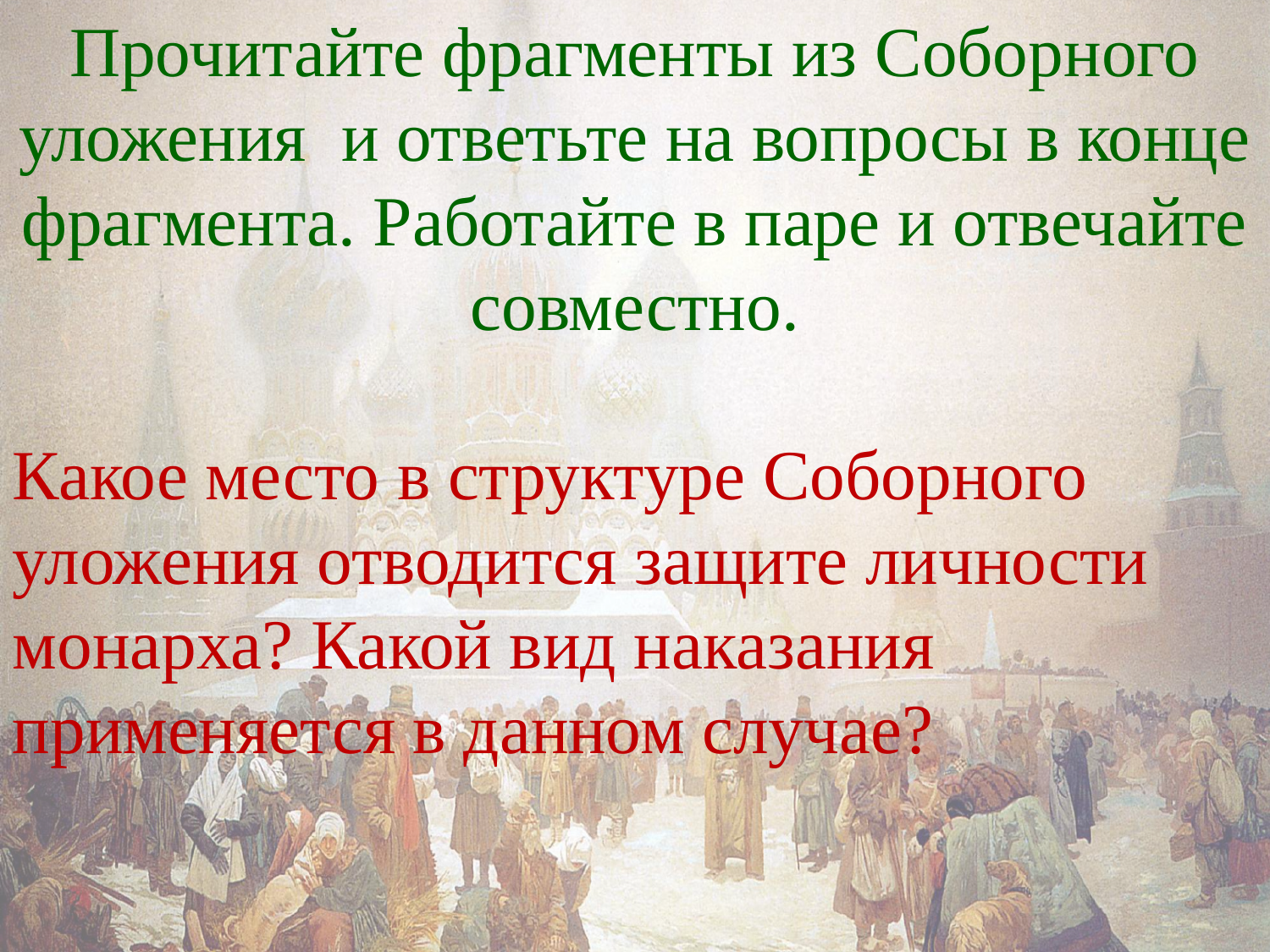

Прочитайте фрагменты из Соборного уложения  и ответьте на вопросы в конце фрагмента. Работайте в паре и отвечайте совместно.

Какое место в структуре Соборного уложения отводится защите личности монарха? Какой вид наказания применяется в данном случае?